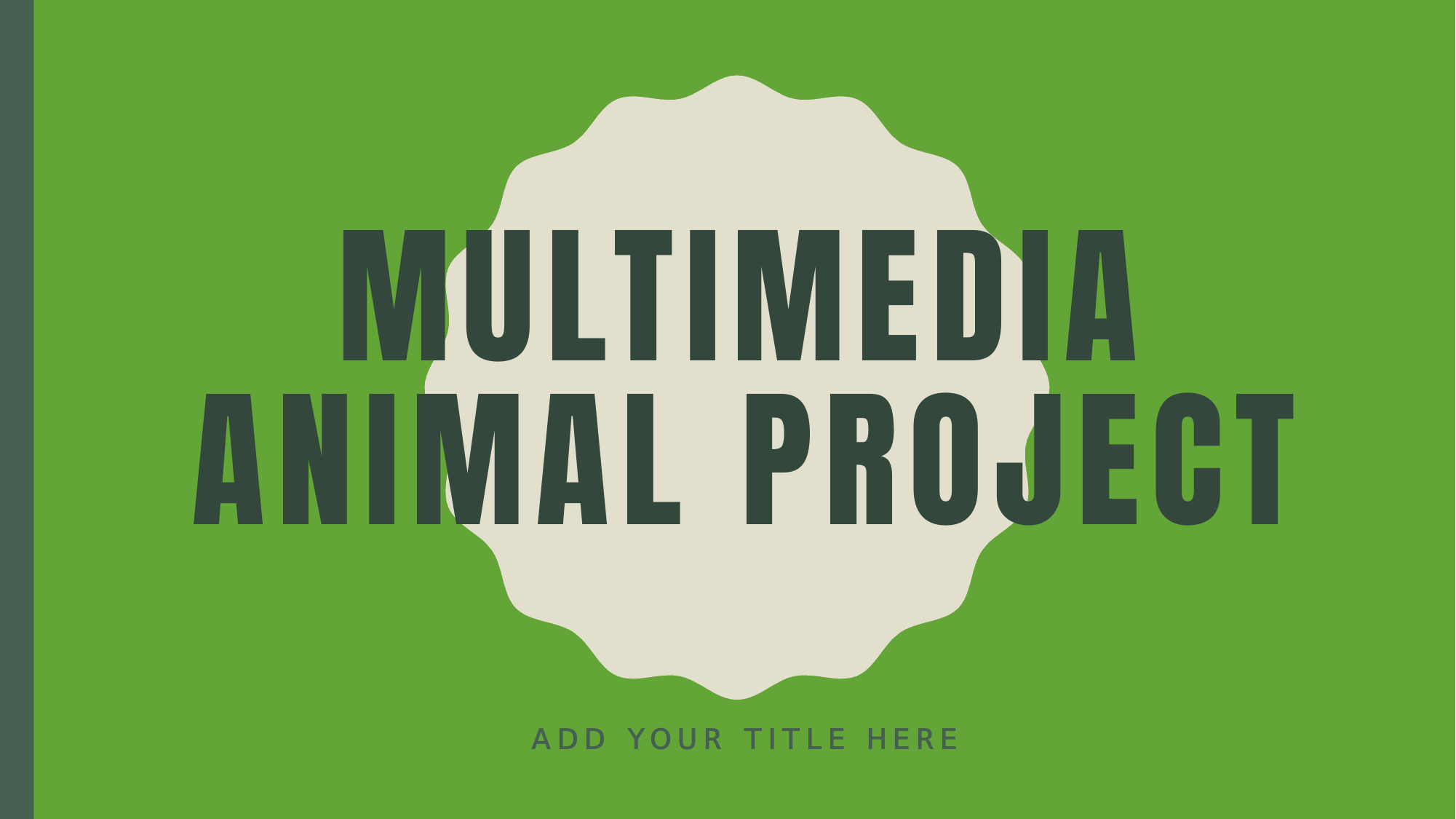

# Multimedia Animal Project
Add your title here